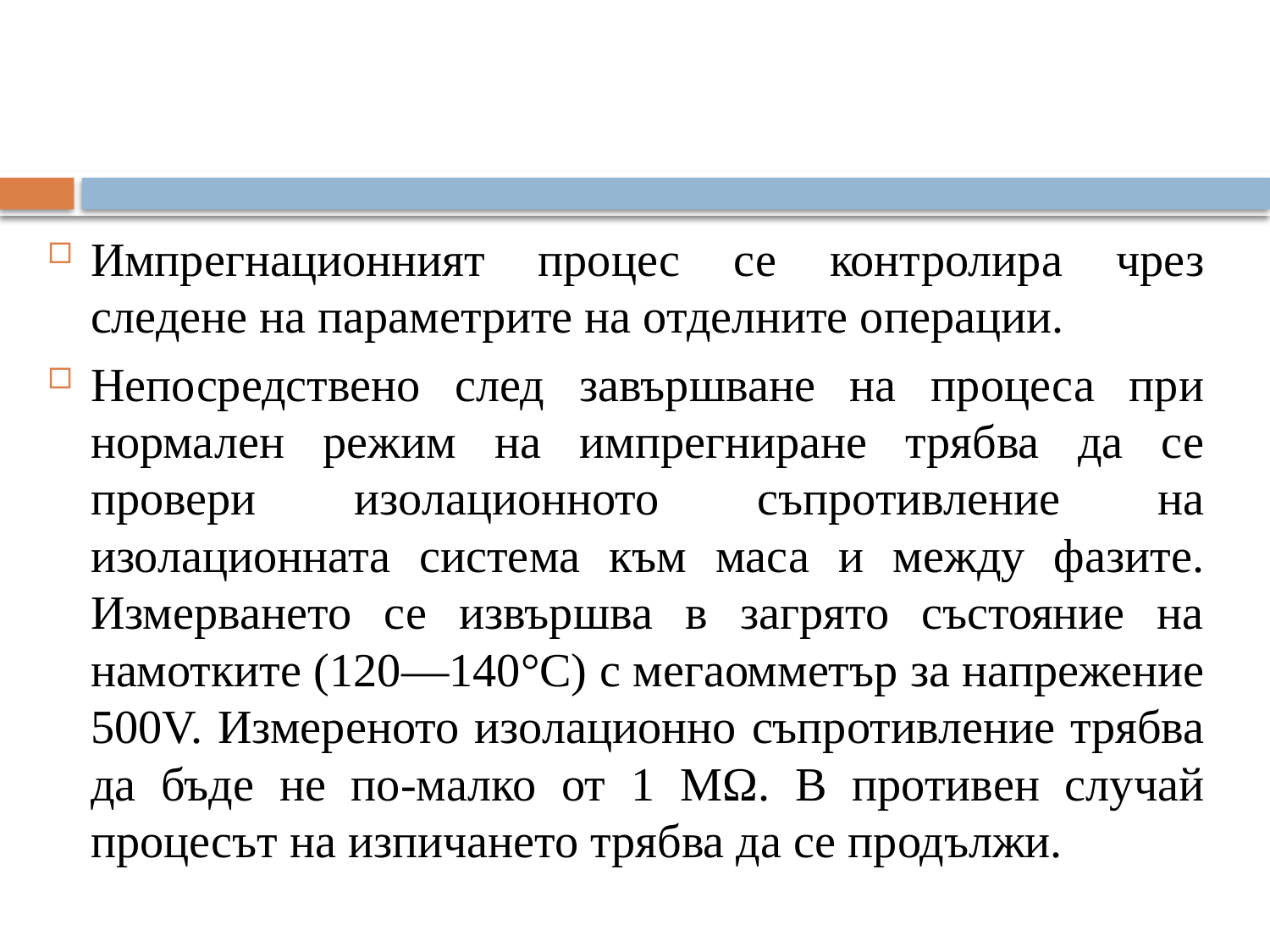

Импрегнационният процес се контролира чрез следене на параметрите на отделните операции.
Непосредствено след завършване на процеса при нормален режим на импрегниране трябва да се провери изолационното съпротивление на изолационната система към маса и между фазите. Измерването се извършва в загрято състояние на намотките (120—140°С) с мегаомметър за напрежение 500V. Измереното изолационно съпротивление трябва да бъде не по-малко от 1 МΩ. В противен случай процесът на изпичането трябва да се продължи.